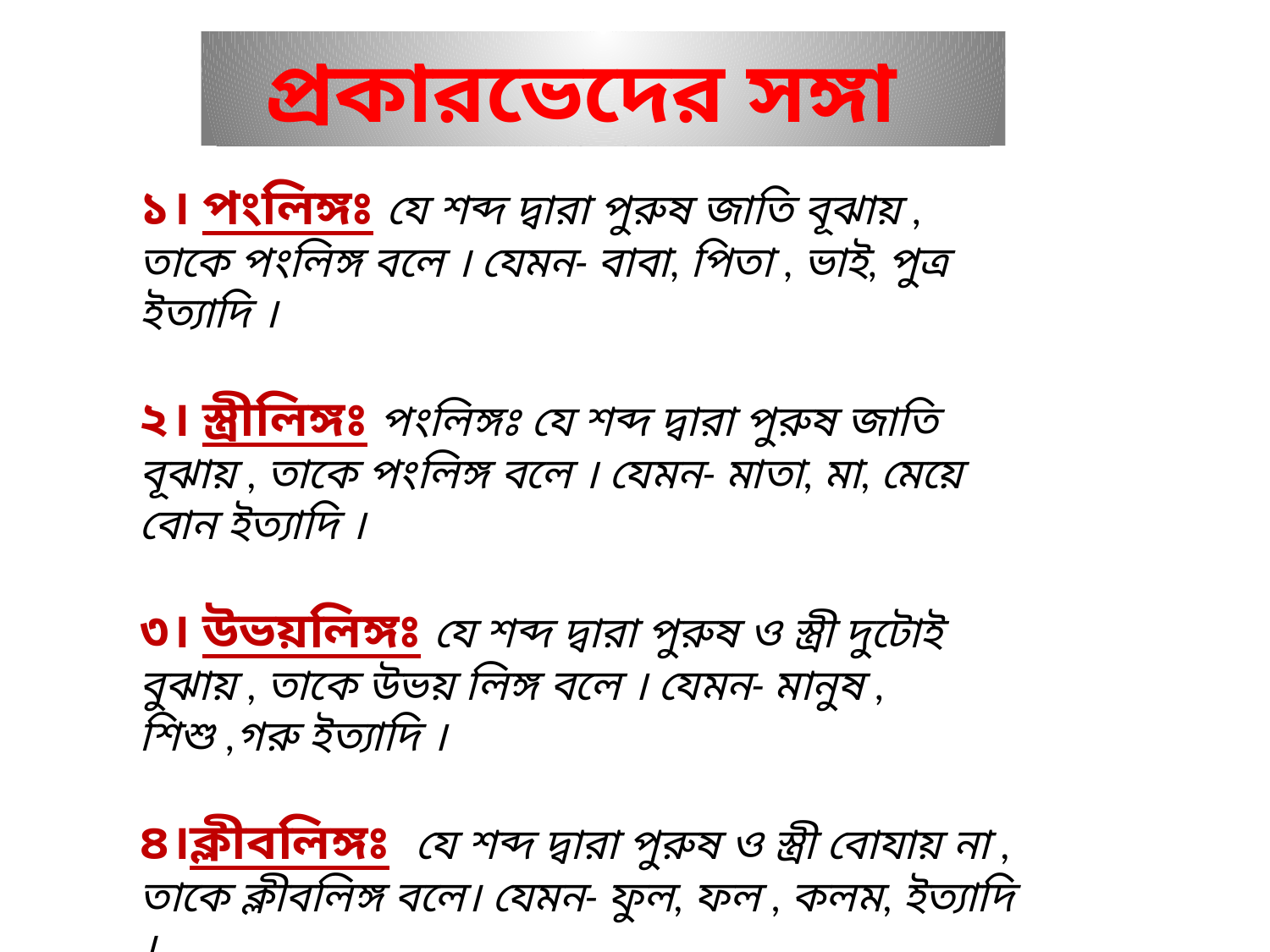

প্রকারভেদের সঙ্গা
১। পংলিঙ্গঃ যে শব্দ দ্বারা পুরুষ জাতি বূঝায় , তাকে পংলিঙ্গ বলে । যেমন- বাবা, পিতা , ভাই, পুত্র ইত্যাদি ।

২। স্ত্রীলিঙ্গঃ পংলিঙ্গঃ যে শব্দ দ্বারা পুরুষ জাতি বূঝায় , তাকে পংলিঙ্গ বলে । যেমন- মাতা, মা, মেয়ে বোন ইত্যাদি ।

৩। উভয়লিঙ্গঃ যে শব্দ দ্বারা পুরুষ ও স্ত্রী দুটোই বুঝায় , তাকে উভয় লিঙ্গ বলে । যেমন- মানুষ , শিশু ,গরু ইত্যাদি ।

৪।ক্লীবলিঙ্গঃ  যে শব্দ দ্বারা পুরুষ ও স্ত্রী বোযায় না , তাকে ক্লীবলিঙ্গ বলে। যেমন- ফুল, ফল , কলম, ইত্যাদি ।